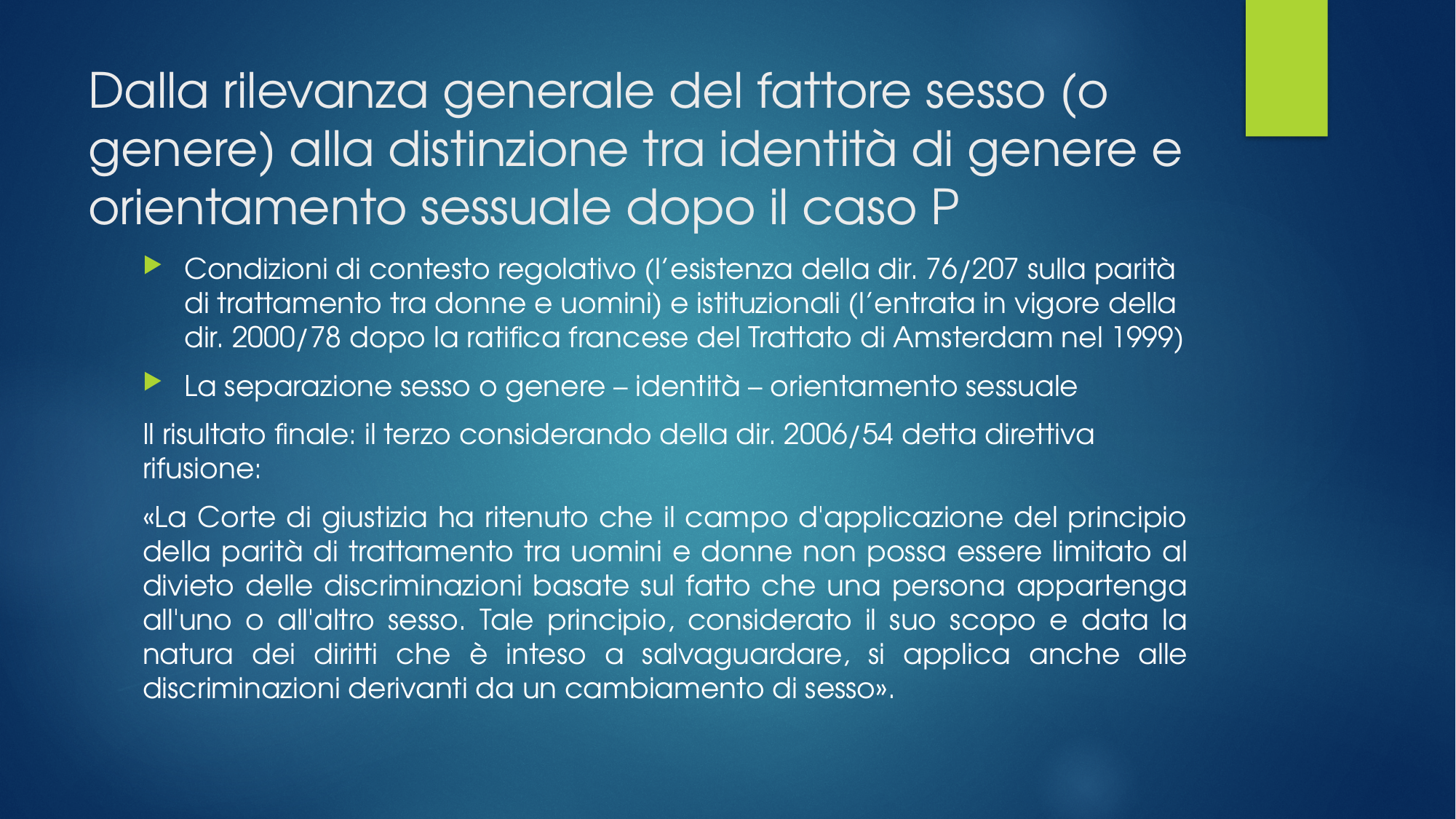

# Dalla rilevanza generale del fattore sesso (o genere) alla distinzione tra identità di genere e orientamento sessuale dopo il caso P
Condizioni di contesto regolativo (l’esistenza della dir. 76/207 sulla parità di trattamento tra donne e uomini) e istituzionali (l’entrata in vigore della dir. 2000/78 dopo la ratifica francese del Trattato di Amsterdam nel 1999)
La separazione sesso o genere – identità – orientamento sessuale
Il risultato finale: il terzo considerando della dir. 2006/54 detta direttiva rifusione:
«La Corte di giustizia ha ritenuto che il campo d'applicazione del principio della parità di trattamento tra uomini e donne non possa essere limitato al divieto delle discriminazioni basate sul fatto che una persona appartenga all'uno o all'altro sesso. Tale principio, considerato il suo scopo e data la natura dei diritti che è inteso a salvaguardare, si applica anche alle discriminazioni derivanti da un cambiamento di sesso».